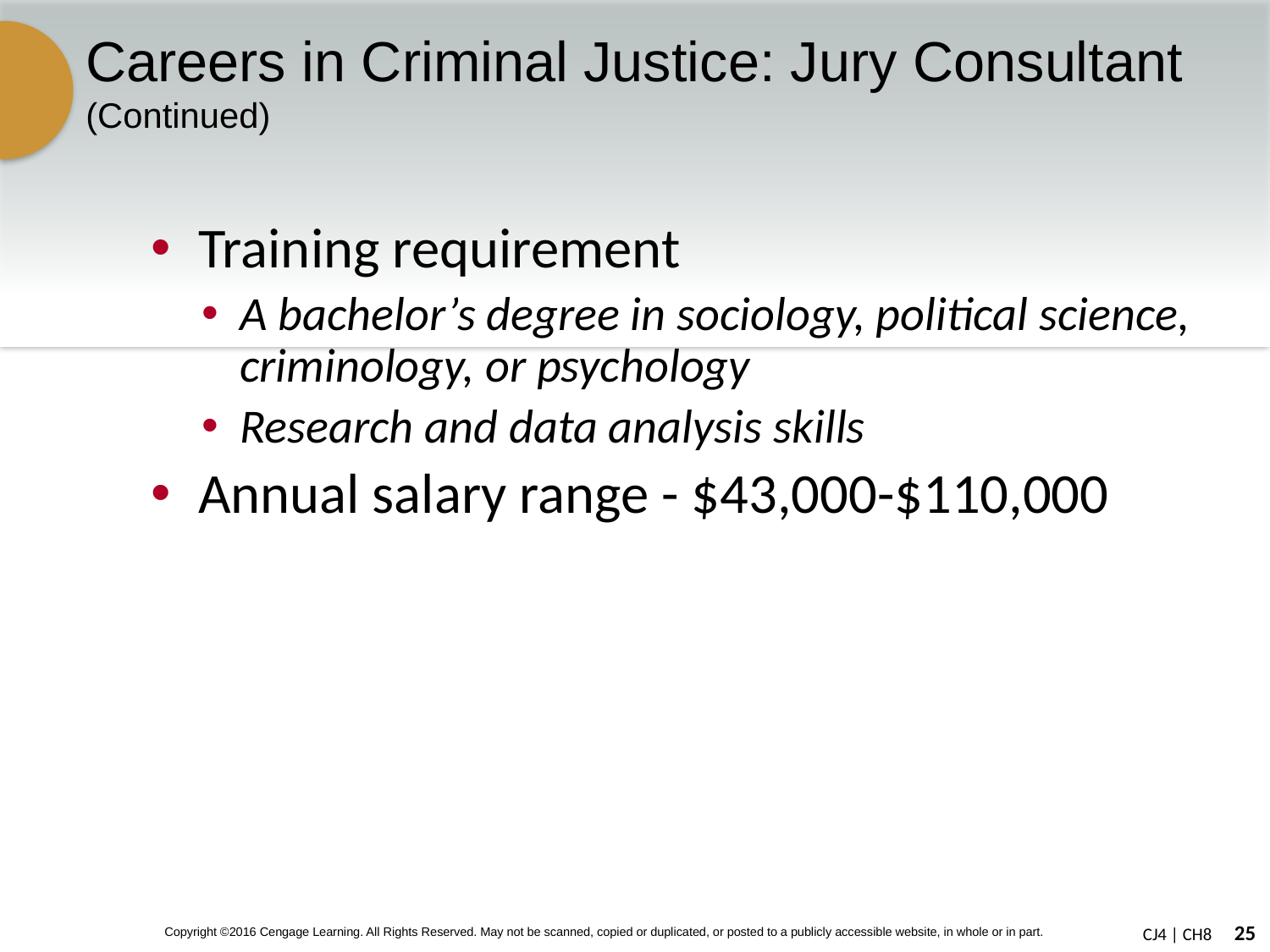

# Careers in Criminal Justice: Jury Consultant (Continued)
Training requirement
A bachelor’s degree in sociology, political science, criminology, or psychology
Research and data analysis skills
Annual salary range - $43,000-$110,000